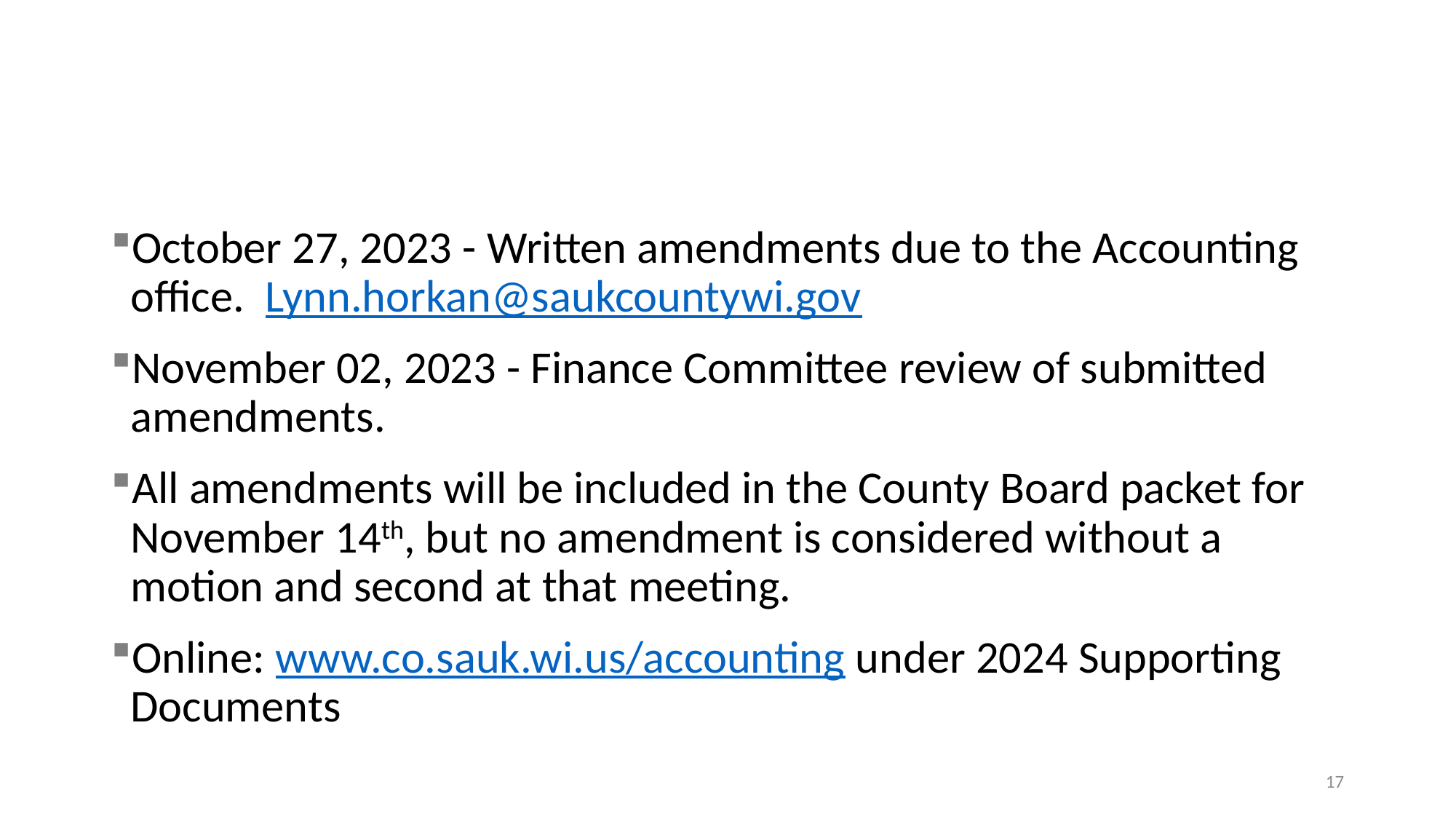

# 2023 BUDGET AMENDMENTS
October 27, 2023 - Written amendments due to the Accounting office.  Lynn.horkan@saukcountywi.gov
November 02, 2023 - Finance Committee review of submitted amendments.
All amendments will be included in the County Board packet for November 14th, but no amendment is considered without a motion and second at that meeting.
Online: www.co.sauk.wi.us/accounting under 2024 Supporting Documents
17